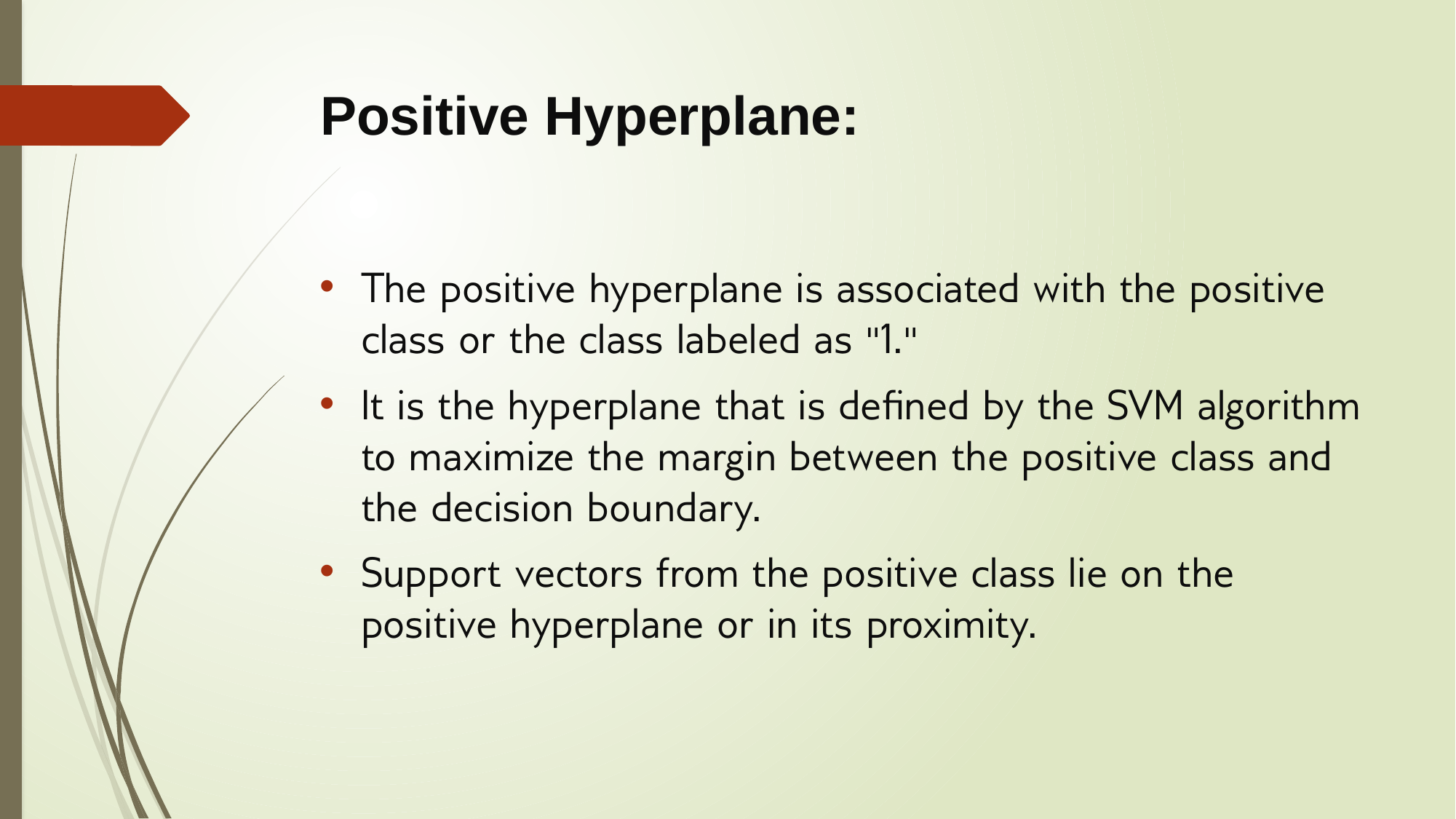

# Positive Hyperplane:
The positive hyperplane is associated with the positive class or the class labeled as "1."
It is the hyperplane that is defined by the SVM algorithm to maximize the margin between the positive class and the decision boundary.
Support vectors from the positive class lie on the positive hyperplane or in its proximity.